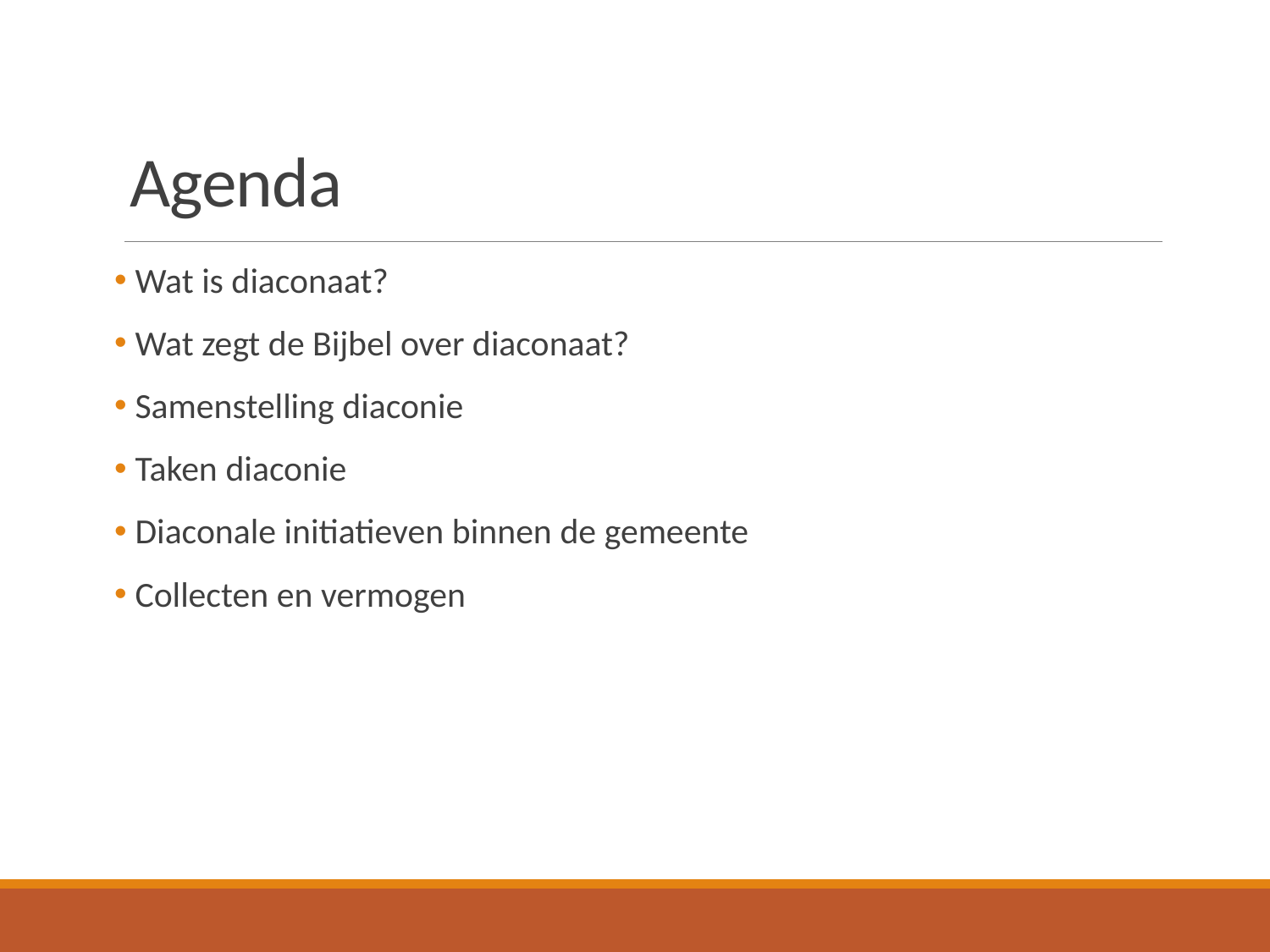

# Agenda
 Wat is diaconaat?
 Wat zegt de Bijbel over diaconaat?
 Samenstelling diaconie
 Taken diaconie
 Diaconale initiatieven binnen de gemeente
 Collecten en vermogen